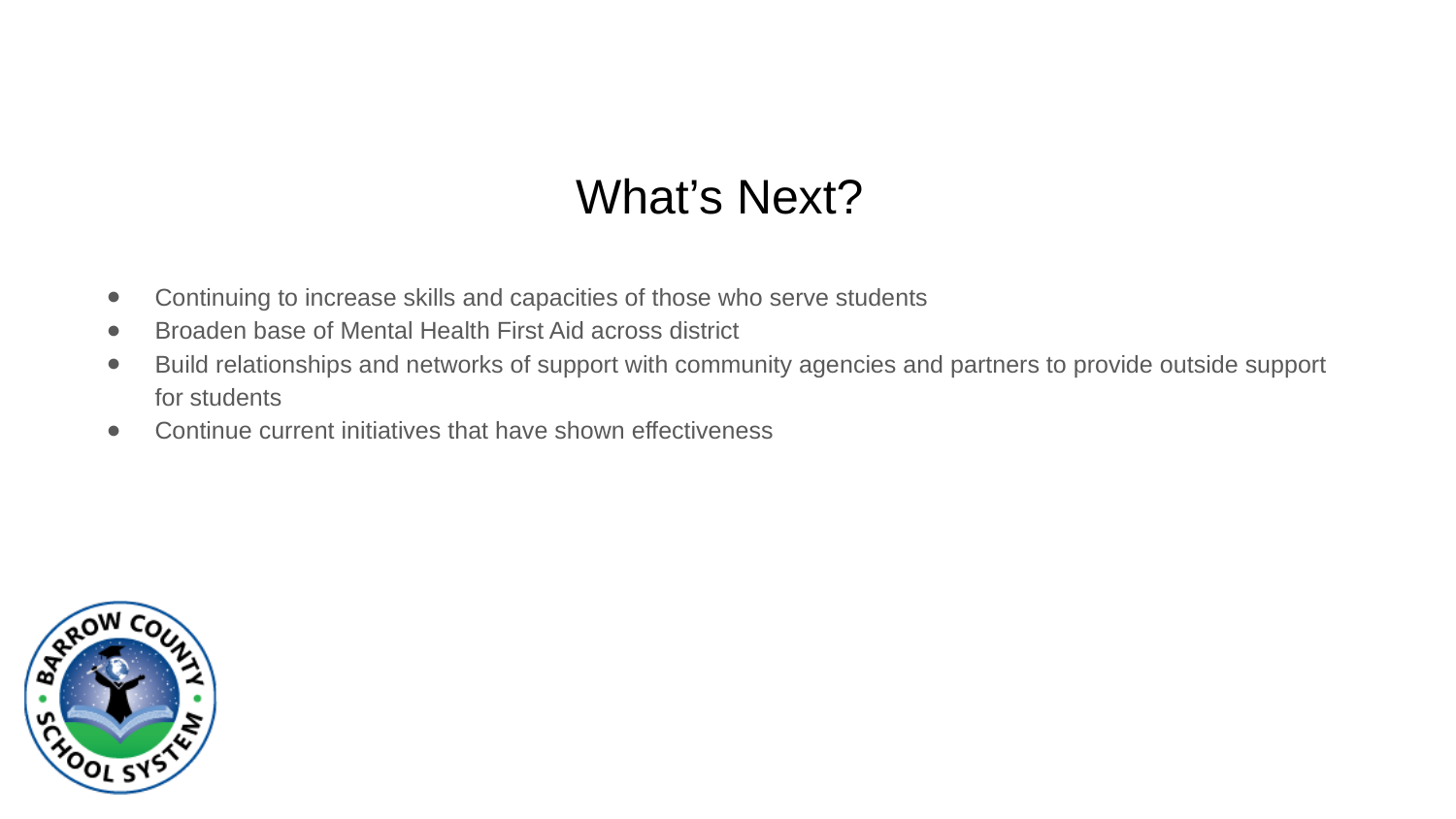

# What’s Next?
Continuing to increase skills and capacities of those who serve students
Broaden base of Mental Health First Aid across district
Build relationships and networks of support with community agencies and partners to provide outside support for students
Continue current initiatives that have shown effectiveness